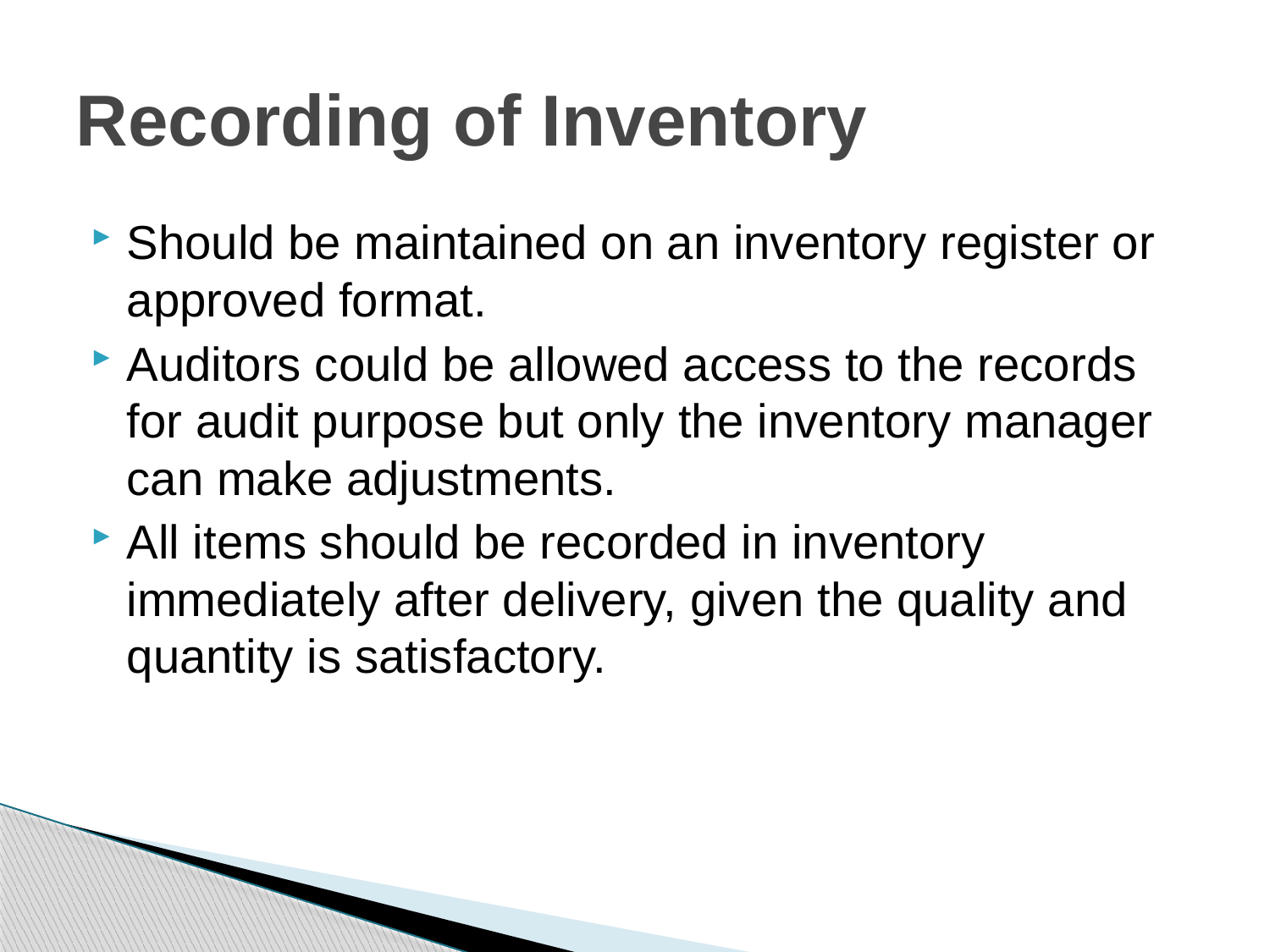

# Recording of Inventory
Should be maintained on an inventory register or approved format.
Auditors could be allowed access to the records for audit purpose but only the inventory manager can make adjustments.
All items should be recorded in inventory immediately after delivery, given the quality and quantity is satisfactory.